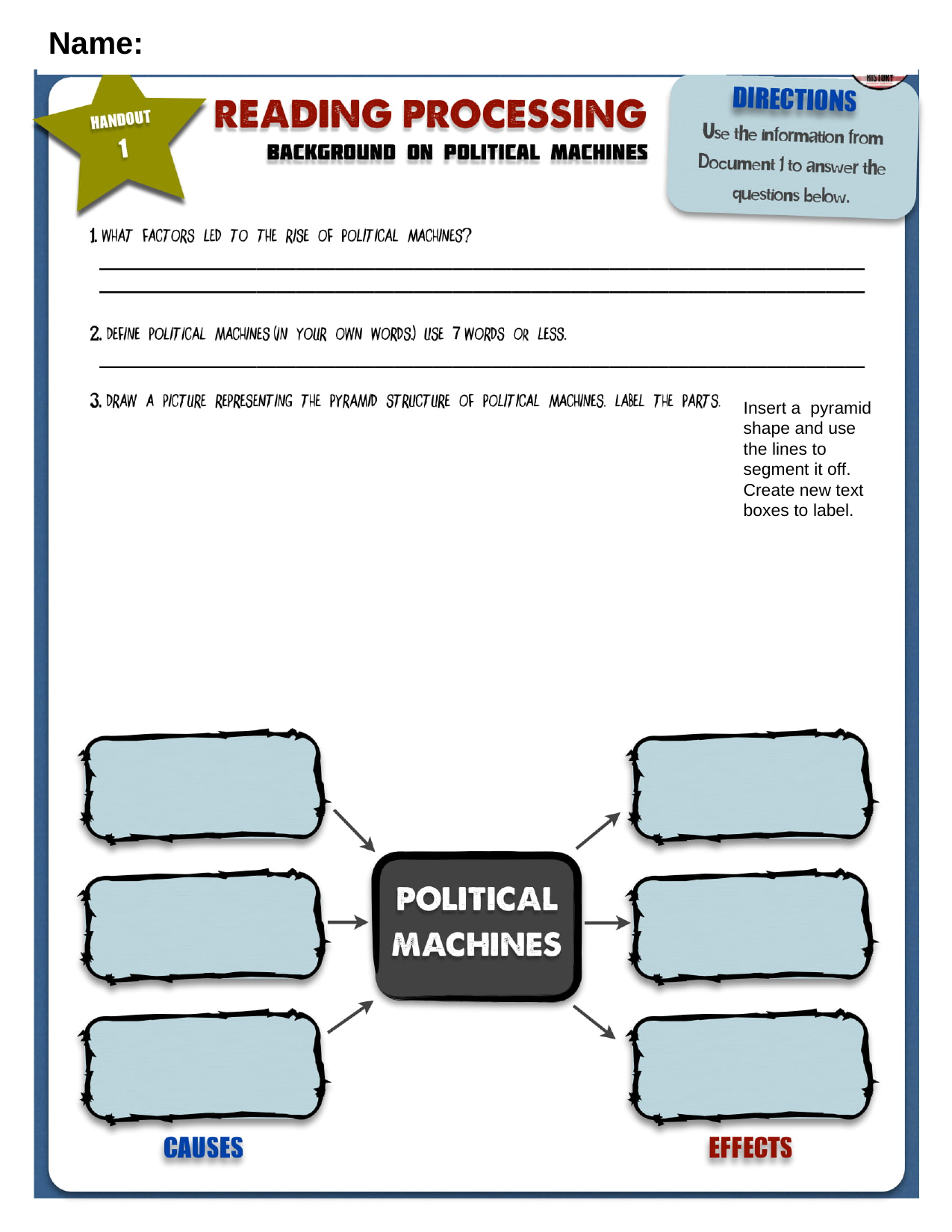

Name:

Insert a  pyramid shape and use the lines to segment it off.  Create new text boxes to label.